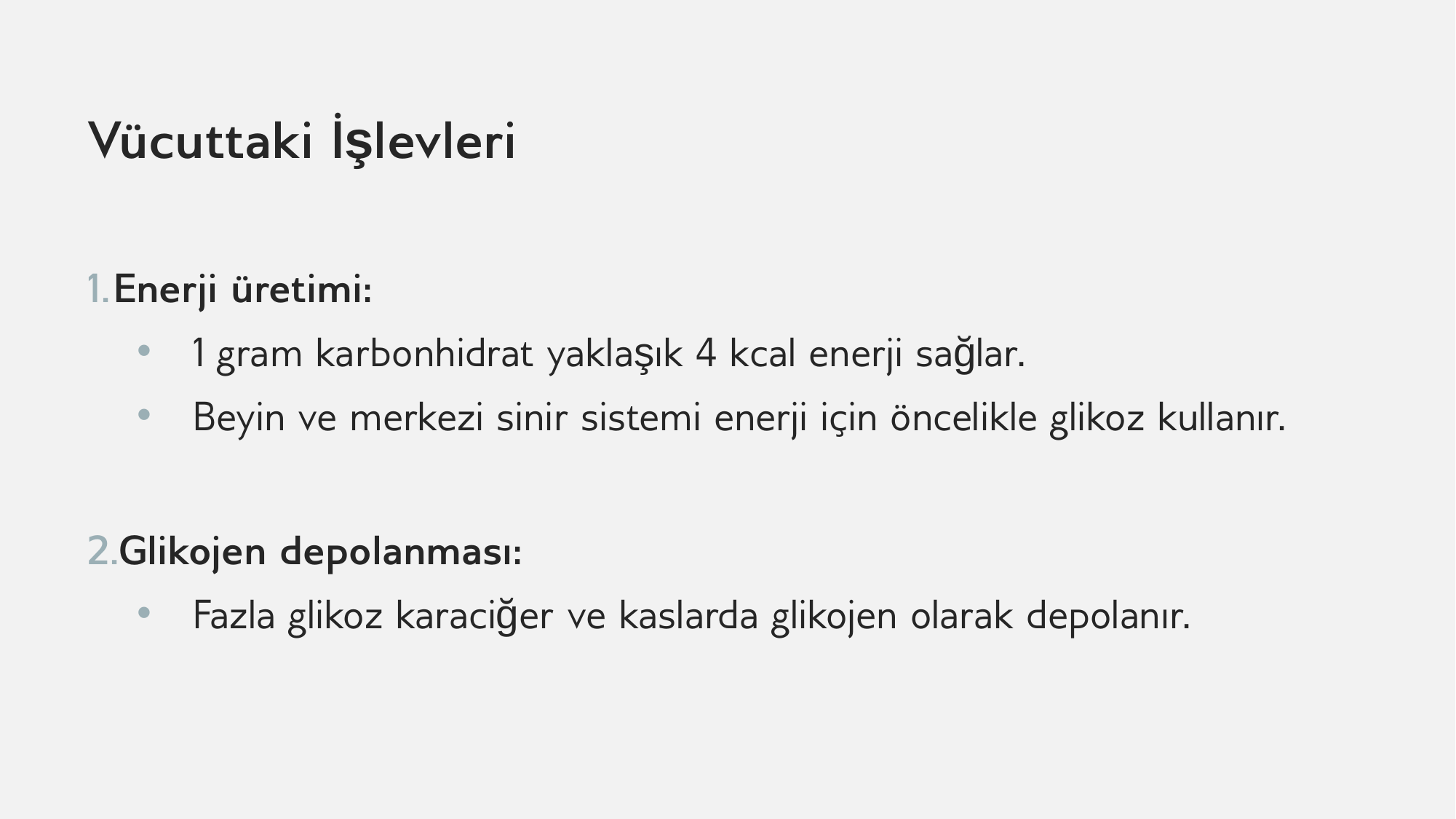

Vücuttaki İşlevleri

Enerji üretimi:
1 gram karbonhidrat yaklaşık 4 kcal enerji sağlar.
Beyin ve merkezi sinir sistemi enerji için öncelikle glikoz kullanır.

Glikojen depolanması:
Fazla glikoz karaciğer ve kaslarda glikojen olarak depolanır.